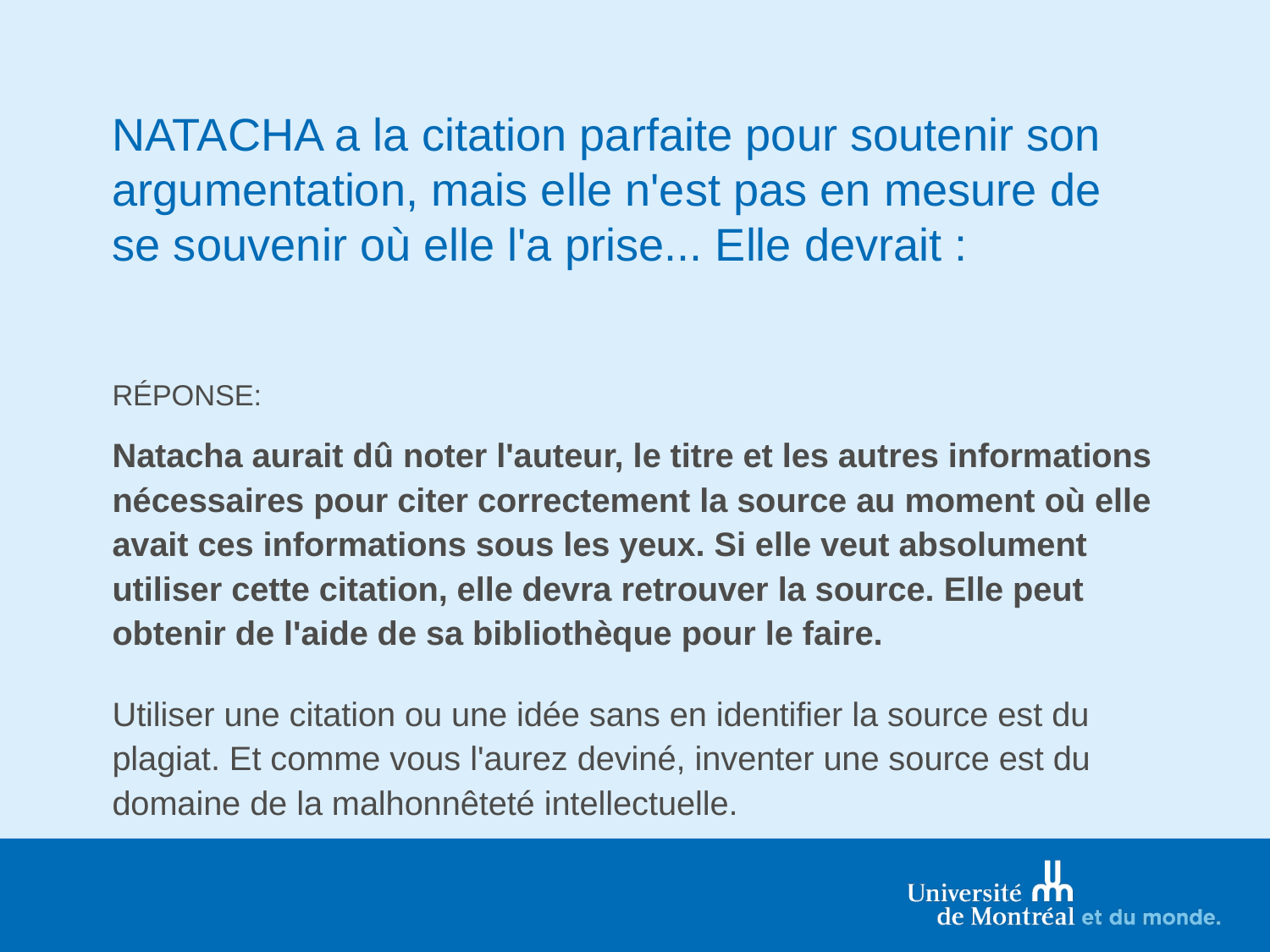

# NATACHA a la citation parfaite pour soutenir son argumentation, mais elle n'est pas en mesure de se souvenir où elle l'a prise... Elle devrait :
RÉPONSE:
Natacha aurait dû noter l'auteur, le titre et les autres informations nécessaires pour citer correctement la source au moment où elle avait ces informations sous les yeux. Si elle veut absolument utiliser cette citation, elle devra retrouver la source. Elle peut obtenir de l'aide de sa bibliothèque pour le faire.
Utiliser une citation ou une idée sans en identifier la source est du plagiat. Et comme vous l'aurez deviné, inventer une source est du domaine de la malhonnêteté intellectuelle.